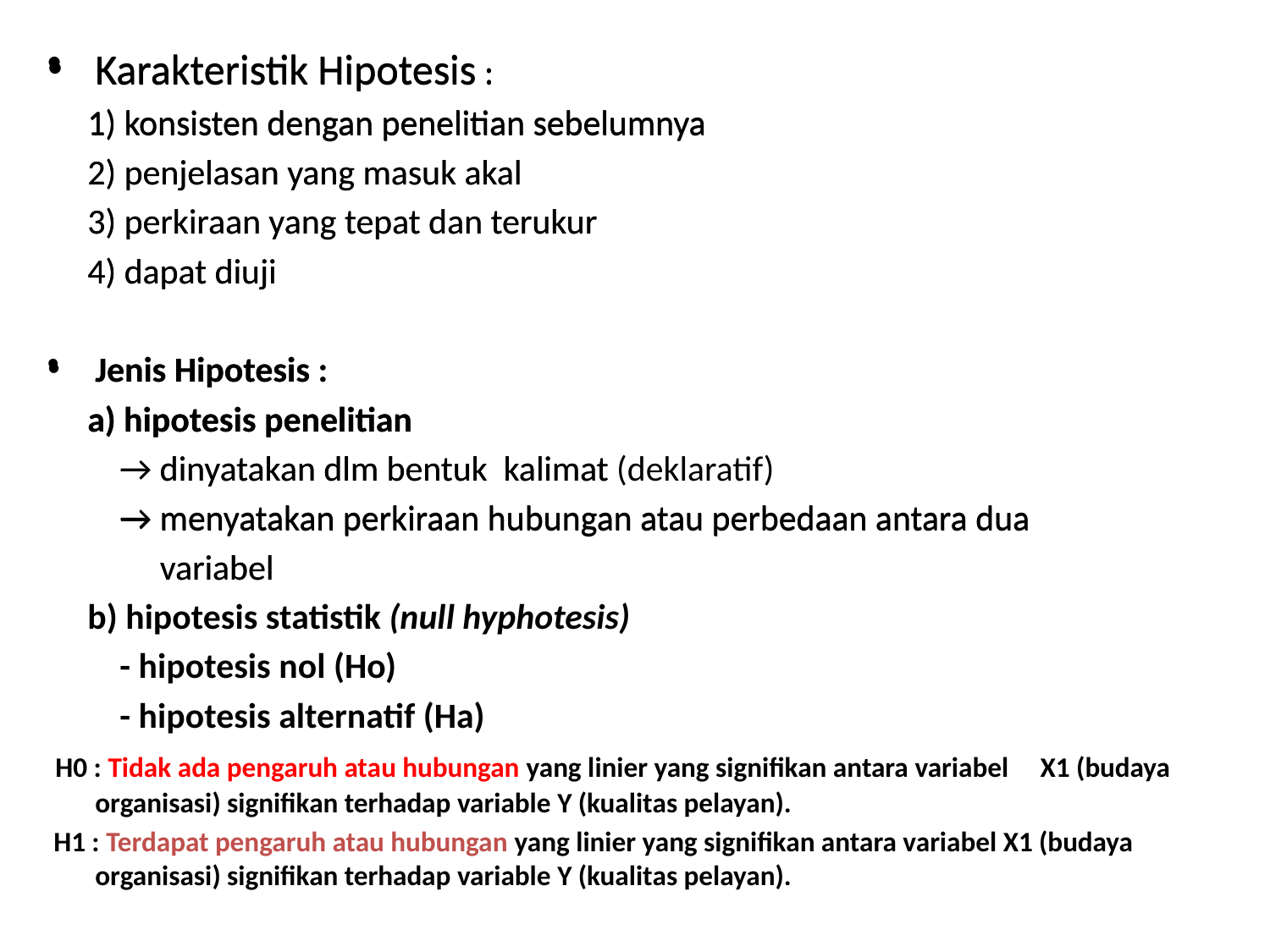

Karakteristik Hipotesis :
     1) konsisten dengan penelitian sebelumnya
     2) penjelasan yang masuk akal
     3) perkiraan yang tepat dan terukur
     4) dapat diuji

Jenis Hipotesis :
     a) hipotesis penelitian
         → dinyatakan dlm bentuk  kalimat
         → menyatakan perkiraan hubungan atau perbedaan antara dua
              variabel

Karakteristik Hipotesis :
     1) konsisten dengan penelitian sebelumnya
     2) penjelasan yang masuk akal
     3) perkiraan yang tepat dan terukur
     4) dapat diuji

Jenis Hipotesis :
     a) hipotesis penelitian
         → dinyatakan dlm bentuk  kalimat (deklaratif)
         → menyatakan perkiraan hubungan atau perbedaan antara dua
              variabel
     b) hipotesis statistik (null hyphotesis)
         - hipotesis nol (Ho)
         - hipotesis alternatif (Ha)
 H0 : Tidak ada pengaruh atau hubungan yang linier yang signifikan antara variabel     X1 (budaya organisasi) signifikan terhadap variable Y (kualitas pelayan).
 H1 : Terdapat pengaruh atau hubungan yang linier yang signifikan antara variabel X1 (budaya organisasi) signifikan terhadap variable Y (kualitas pelayan).

#